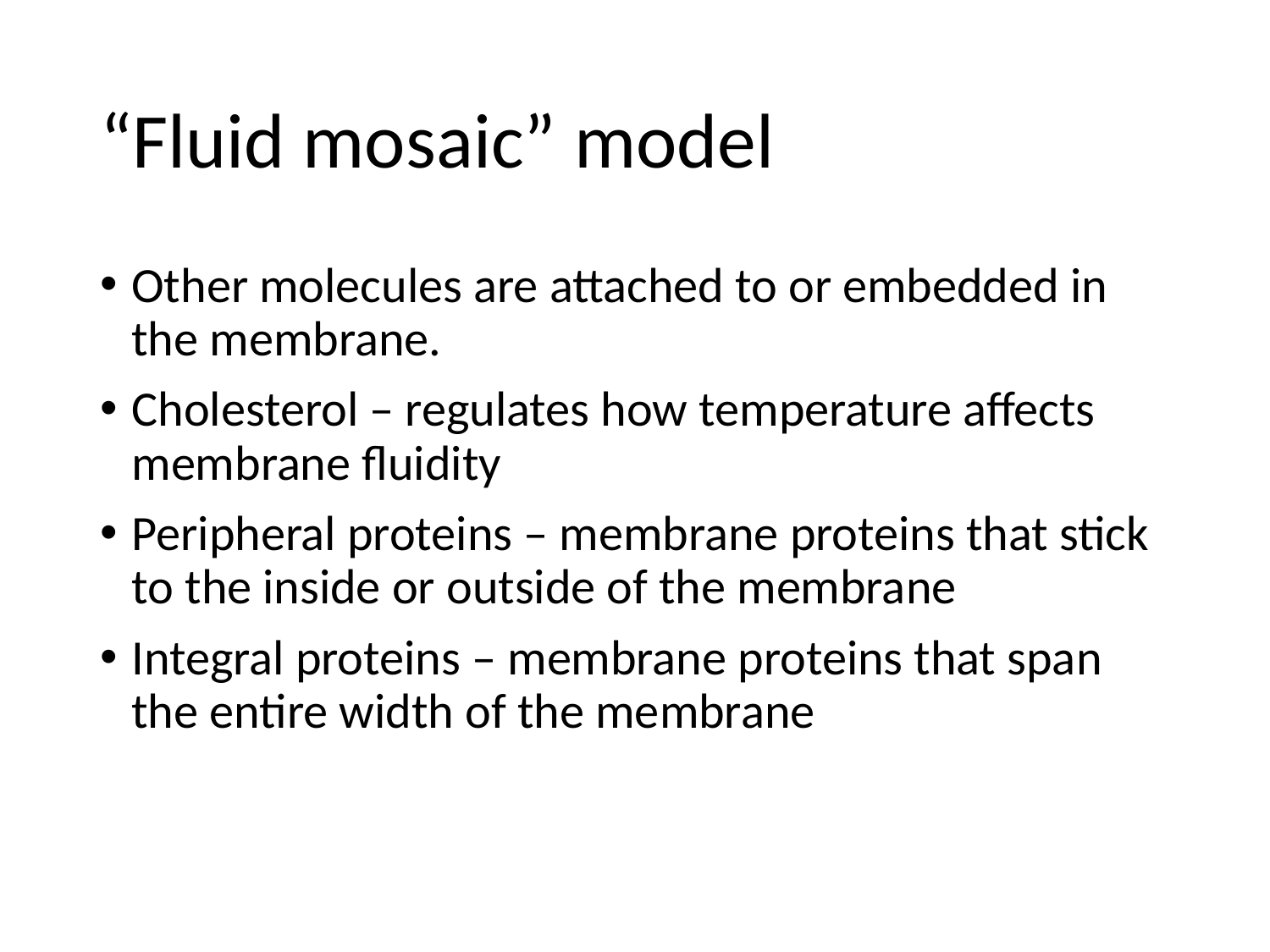

# “Fluid mosaic” model
Other molecules are attached to or embedded in the membrane.
Cholesterol – regulates how temperature affects membrane fluidity
Peripheral proteins – membrane proteins that stick to the inside or outside of the membrane
Integral proteins – membrane proteins that span the entire width of the membrane